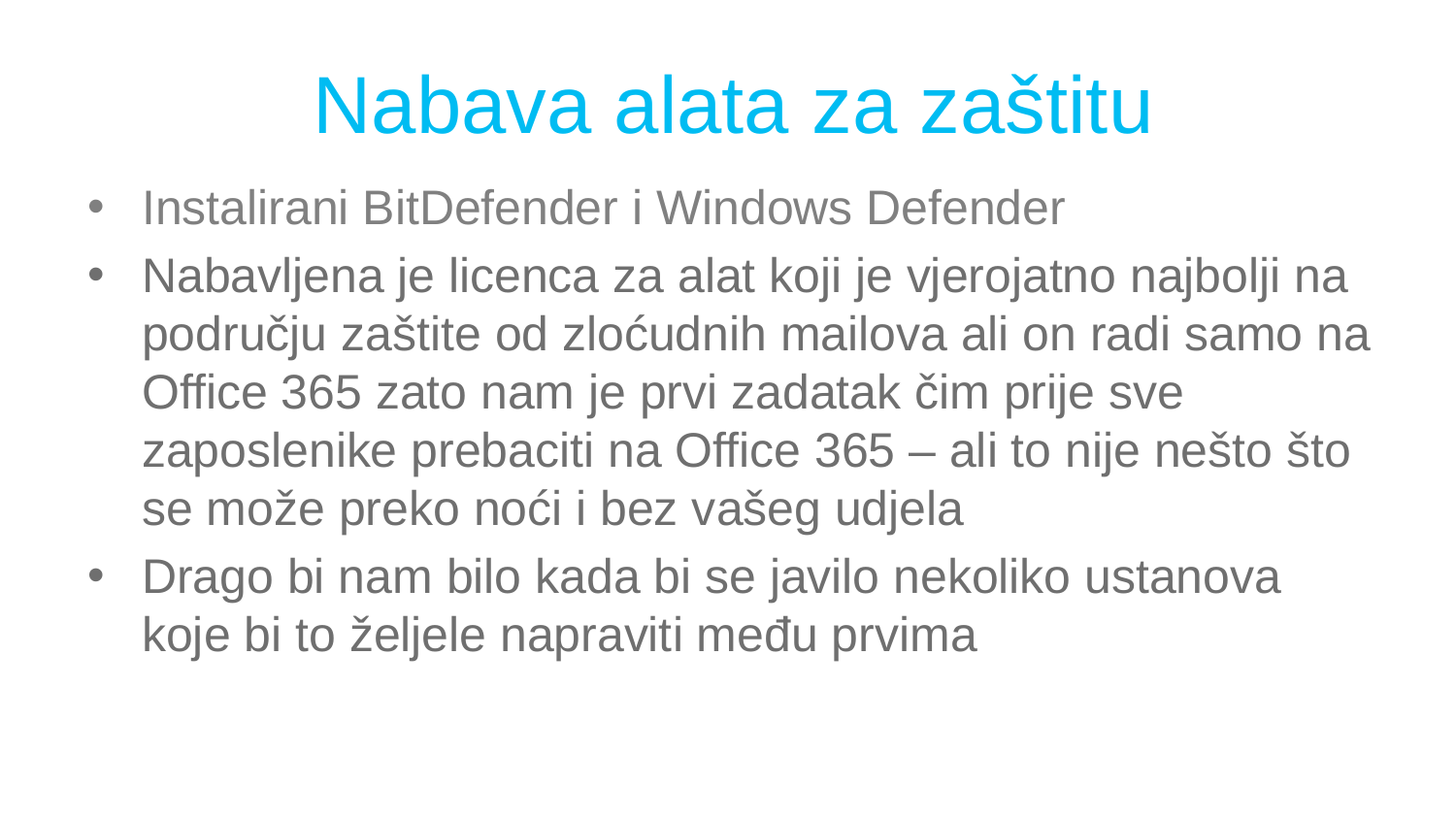

# Nabava alata za zaštitu
Instalirani BitDefender i Windows Defender
Nabavljena je licenca za alat koji je vjerojatno najbolji na području zaštite od zloćudnih mailova ali on radi samo na Office 365 zato nam je prvi zadatak čim prije sve zaposlenike prebaciti na Office 365 – ali to nije nešto što se može preko noći i bez vašeg udjela
Drago bi nam bilo kada bi se javilo nekoliko ustanova koje bi to željele napraviti među prvima